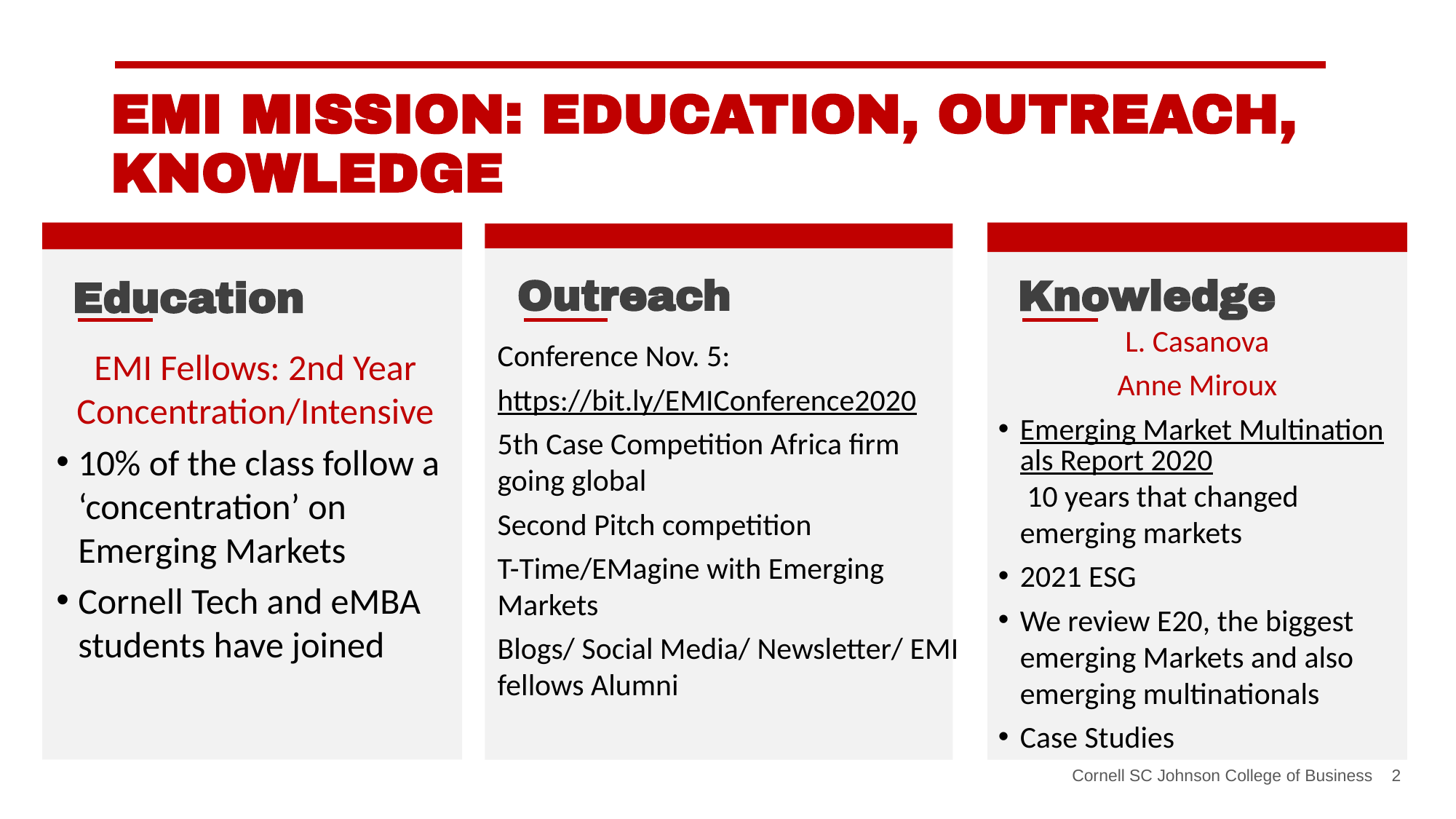

EMI MISSION: EDUCATION, OUTREACH, KNOWLEDGE

Education
EMI Fellows: 2nd Year Concentration/Intensive
10% of the class follow a ‘concentration’ on Emerging Markets
Cornell Tech and eMBA students have joined

Knowledge
L. Casanova
Anne Miroux
Emerging Market Multinationals Report 2020 10 years that changed emerging markets
2021 ESG
We review E20, the biggest emerging Markets and also emerging multinationals
Case Studies

Outreach
Conference Nov. 5:
https://bit.ly/EMIConference2020
5th Case Competition Africa firm going global
Second Pitch competition
T-Time/EMagine with Emerging Markets
Blogs/ Social Media/ Newsletter/ EMI fellows Alumni
Cornell SC Johnson College of Business    2